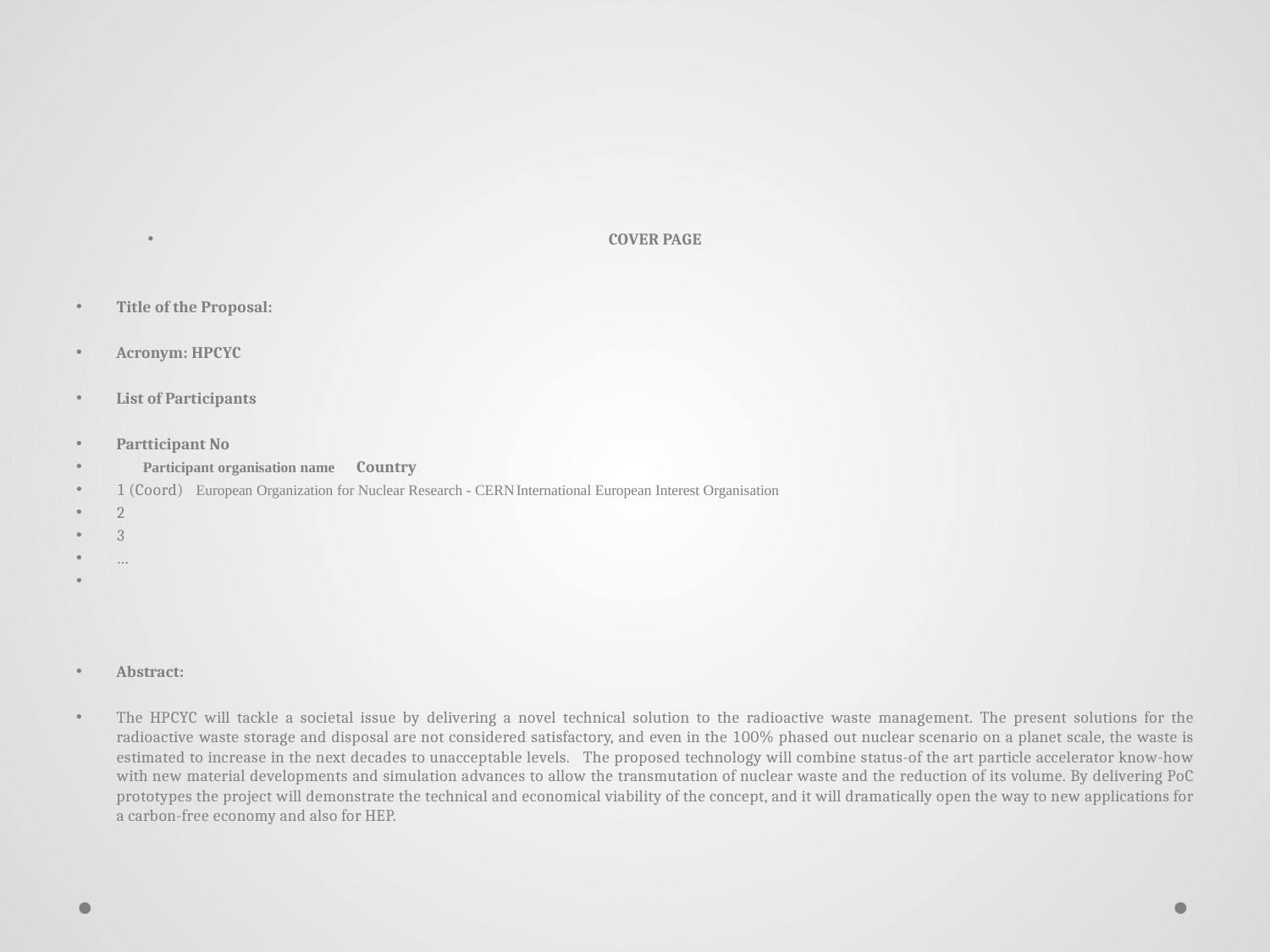

COVER PAGE

Title of the Proposal:

Acronym: HPCYC

List of Participants

Partticipant No
	Participant organisation name	Country
1 (Coord)	European Organization for Nuclear Research - CERN	International European Interest Organisation
2
3
…

Abstract:

The HPCYC will tackle a societal issue by delivering a novel technical solution to the radioactive waste management. The present solutions for the radioactive waste storage and disposal are not considered satisfactory, and even in the 100% phased out nuclear scenario on a planet scale, the waste is estimated to increase in the next decades to unacceptable levels.   The proposed technology will combine status-of the art particle accelerator know-how with new material developments and simulation advances to allow the transmutation of nuclear waste and the reduction of its volume. By delivering PoC prototypes the project will demonstrate the technical and economical viability of the concept, and it will dramatically open the way to new applications for a carbon-free economy and also for HEP.